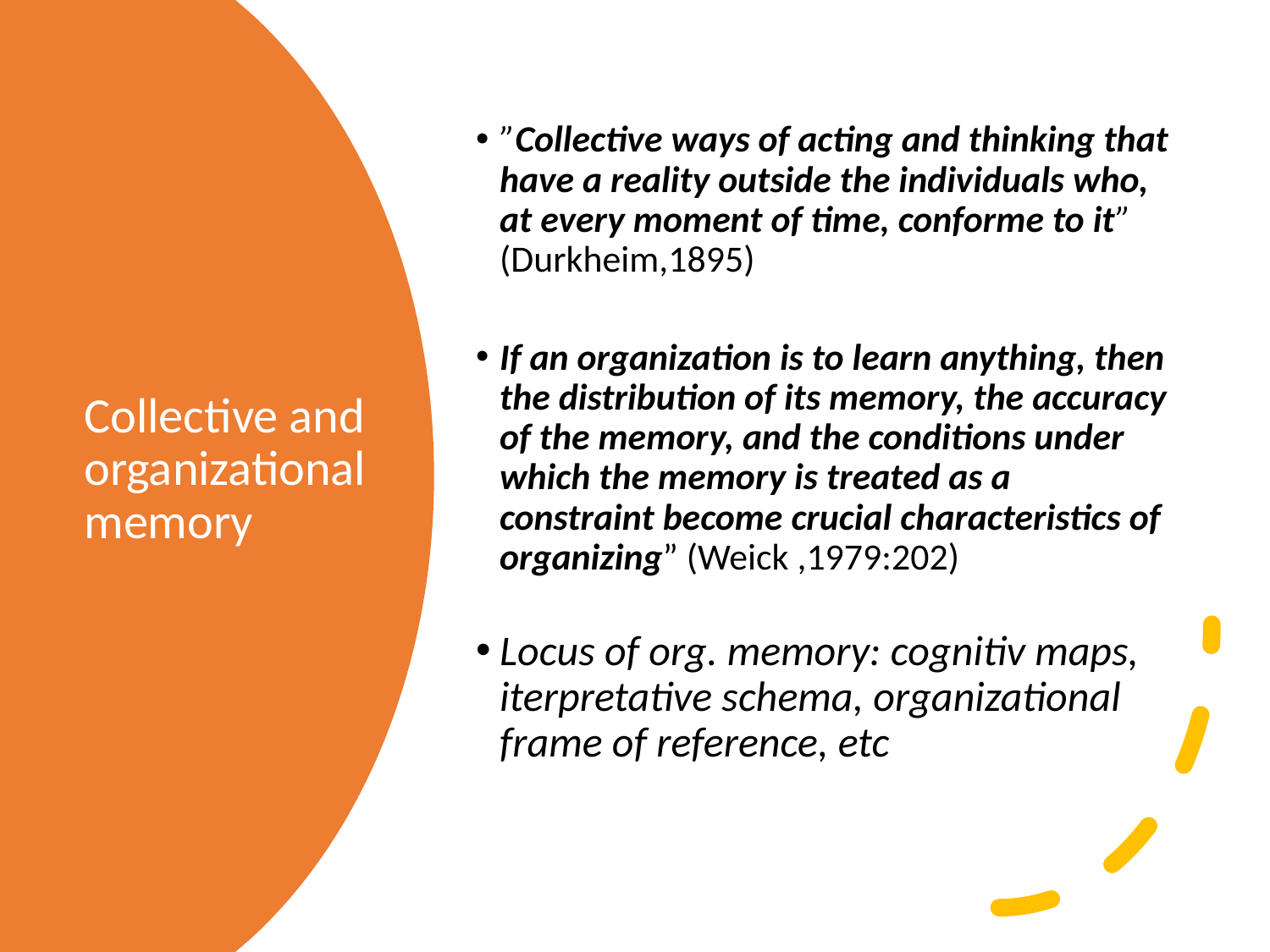

”Collective ways of acting and thinking that have a reality outside the individuals who, at every moment of time, conforme to it”
(Durkheim,1895)
If an organization is to learn anything, then the distribution of its memory, the accuracy of the memory, and the conditions under which the memory is treated as a constraint become crucial characteristics of organizing” (Weick ,1979:202)
Locus of org. memory: cognitiv maps, iterpretative schema, organizational frame of reference, etc

# Collective and organizational memory